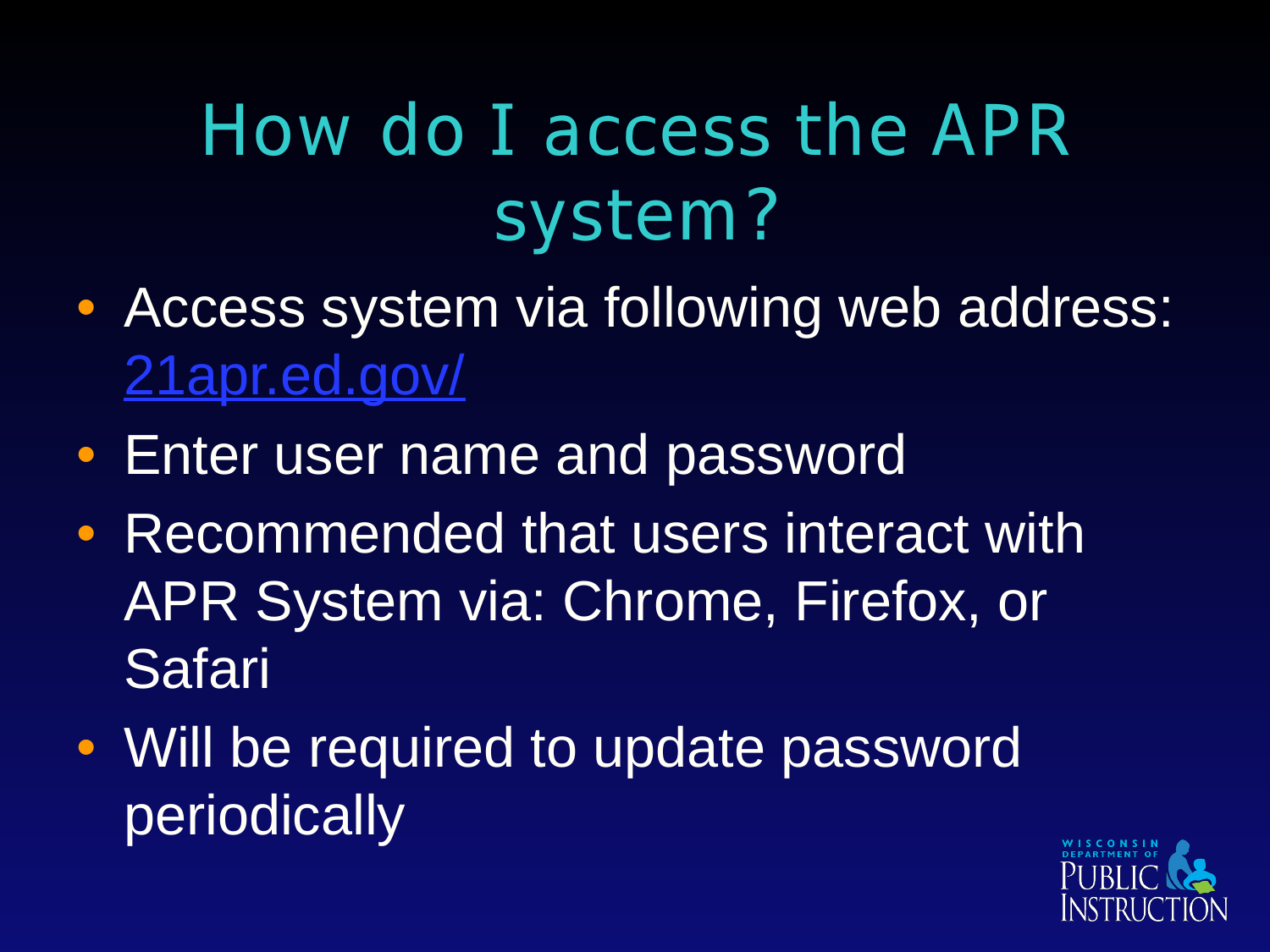

# How do I access the APR system?
Access system via following web address: 21apr.ed.gov/
Enter user name and password
Recommended that users interact with APR System via: Chrome, Firefox, or Safari
Will be required to update password periodically